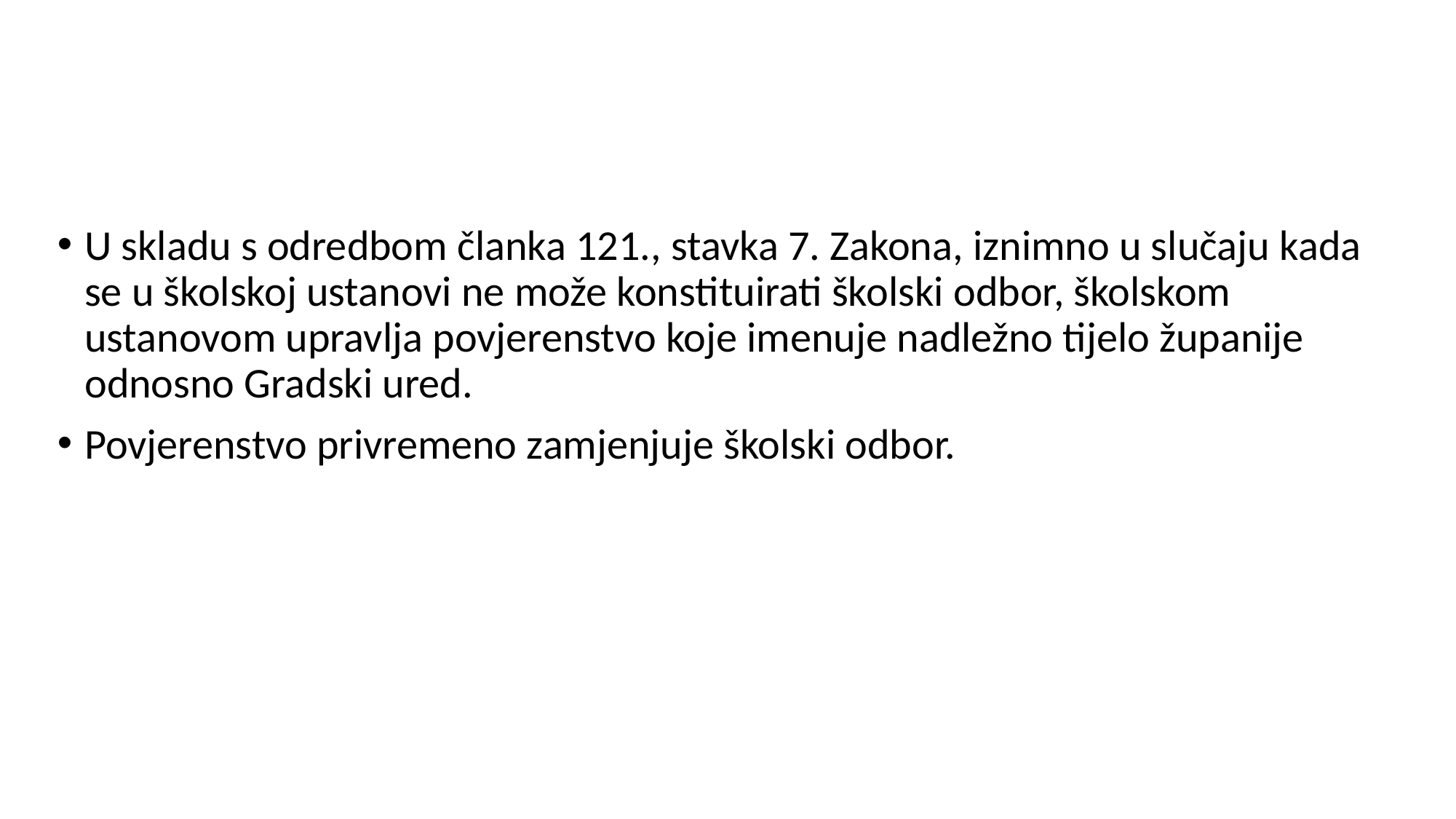

#
U skladu s odredbom članka 121., stavka 7. Zakona, iznimno u slučaju kada se u školskoj ustanovi ne može konstituirati školski odbor, školskom ustanovom upravlja povjerenstvo koje imenuje nadležno tijelo županije odnosno Gradski ured.
Povjerenstvo privremeno zamjenjuje školski odbor.